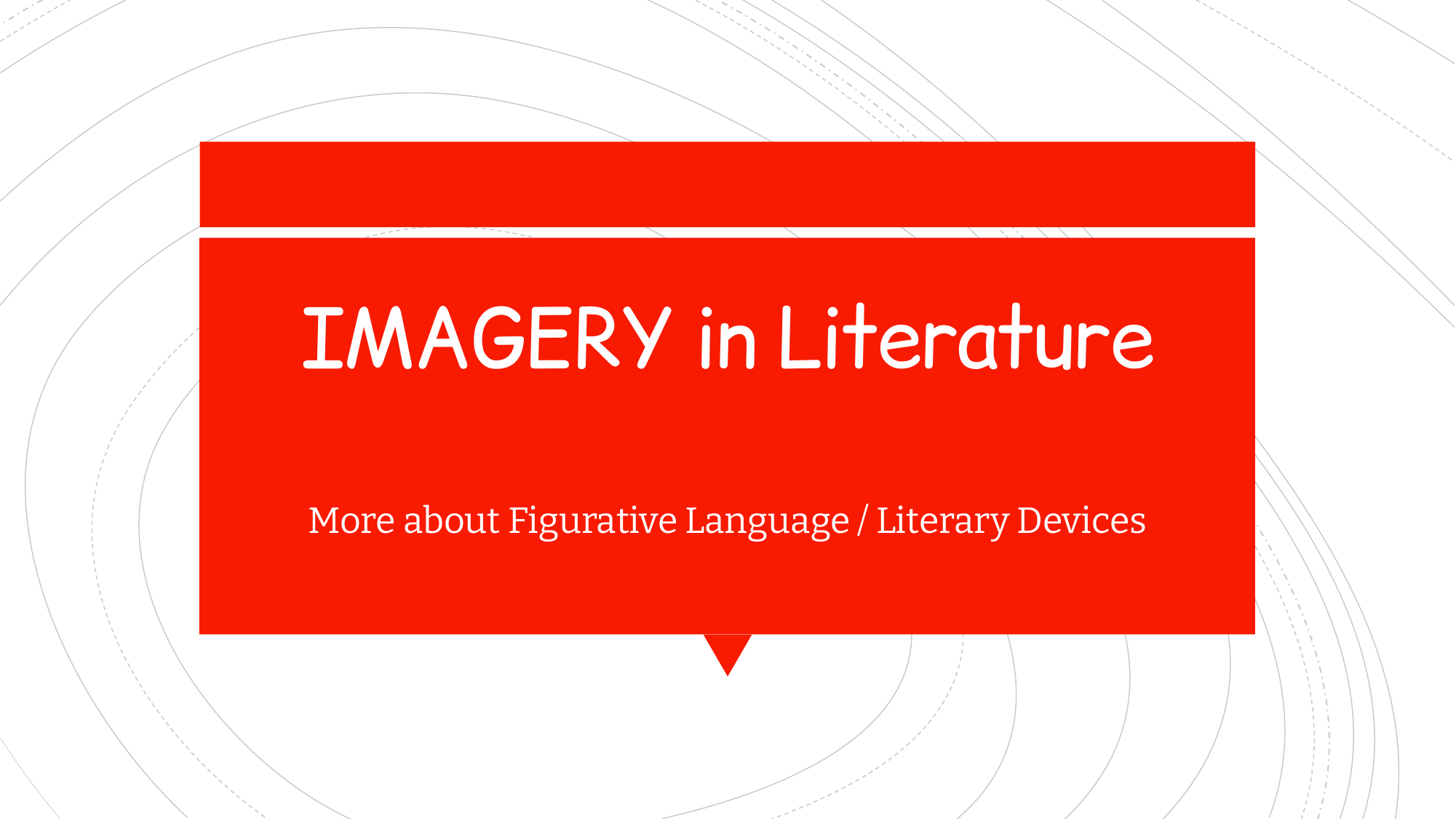

# IMAGERY in Literature
More about Figurative Language / Literary Devices